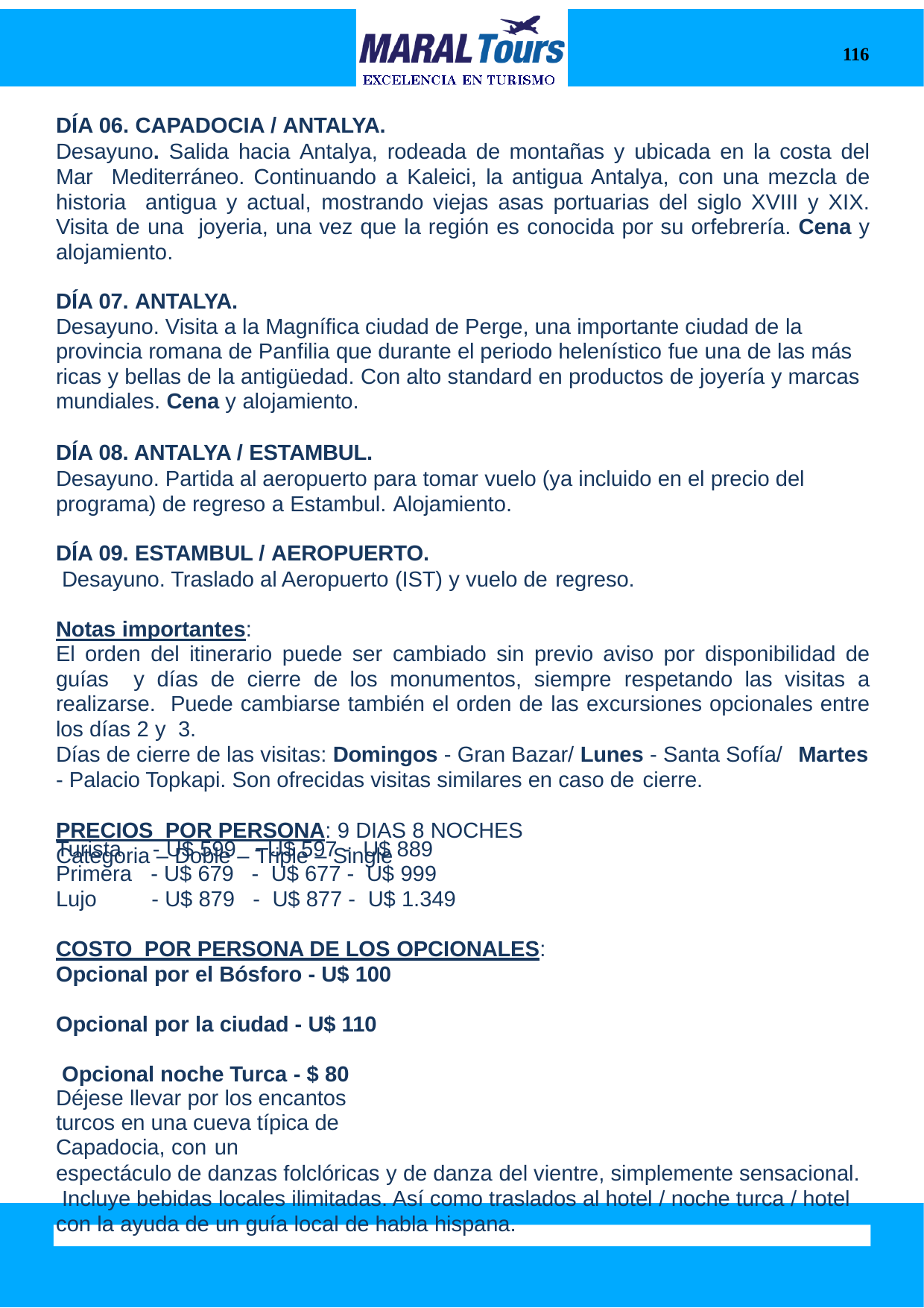

116

DÍA 06. CAPADOCIA / ANTALYA.
Desayuno. Salida hacia Antalya, rodeada de montañas y ubicada en la costa del Mar  Mediterráneo. Continuando a Kaleici, la antigua Antalya, con una mezcla de historia  antigua y actual, mostrando viejas asas portuarias del siglo XVIII y XIX. Visita de una  joyeria, una vez que la región es conocida por su orfebrería. Cena y alojamiento.

DÍA 07. ANTALYA.
Desayuno. Visita a la Magnífica ciudad de Perge, una importante ciudad de la  provincia romana de Panfilia que durante el periodo helenístico fue una de las más  ricas y bellas de la antigüedad. Con alto standard en productos de joyería y marcas  mundiales. Cena y alojamiento.

DÍA 08. ANTALYA / ESTAMBUL.
Desayuno. Partida al aeropuerto para tomar vuelo (ya incluido en el precio del  programa) de regreso a Estambul. Alojamiento.

DÍA 09. ESTAMBUL / AEROPUERTO.
Desayuno. Traslado al Aeropuerto (IST) y vuelo de regreso.

Notas importantes:
El orden del itinerario puede ser cambiado sin previo aviso por disponibilidad de guías  y días de cierre de los monumentos, siempre respetando las visitas a realizarse.  Puede cambiarse también el orden de las excursiones opcionales entre los días 2 y  3.
Días de cierre de las visitas: Domingos - Gran Bazar/ Lunes - Santa Sofía/  Martes
- Palacio Topkapi. Son ofrecidas visitas similares en caso de cierre.

PRECIOS  POR PERSONA: 9 DIAS 8 NOCHES
Categoria – Doble – Triple – Single
| Turista | - U$ 599 | - U$ 597 - U$ 889 |
| --- | --- | --- |
| Primera | - U$ 679 | - U$ 677 - U$ 999 |
| Lujo | - U$ 879 | - U$ 877 - U$ 1.349 |
COSTO  POR PERSONA DE LOS OPCIONALES:
Opcional por el Bósforo - U$ 100
Opcional por la ciudad - U$ 110  Opcional noche Turca - $ 80
Déjese llevar por los encantos turcos en una cueva típica de Capadocia, con un
espectáculo de danzas folclóricas y de danza del vientre, simplemente sensacional.  Incluye bebidas locales ilimitadas. Así como traslados al hotel / noche turca / hotel  con la ayuda de un guía local de habla hispana.